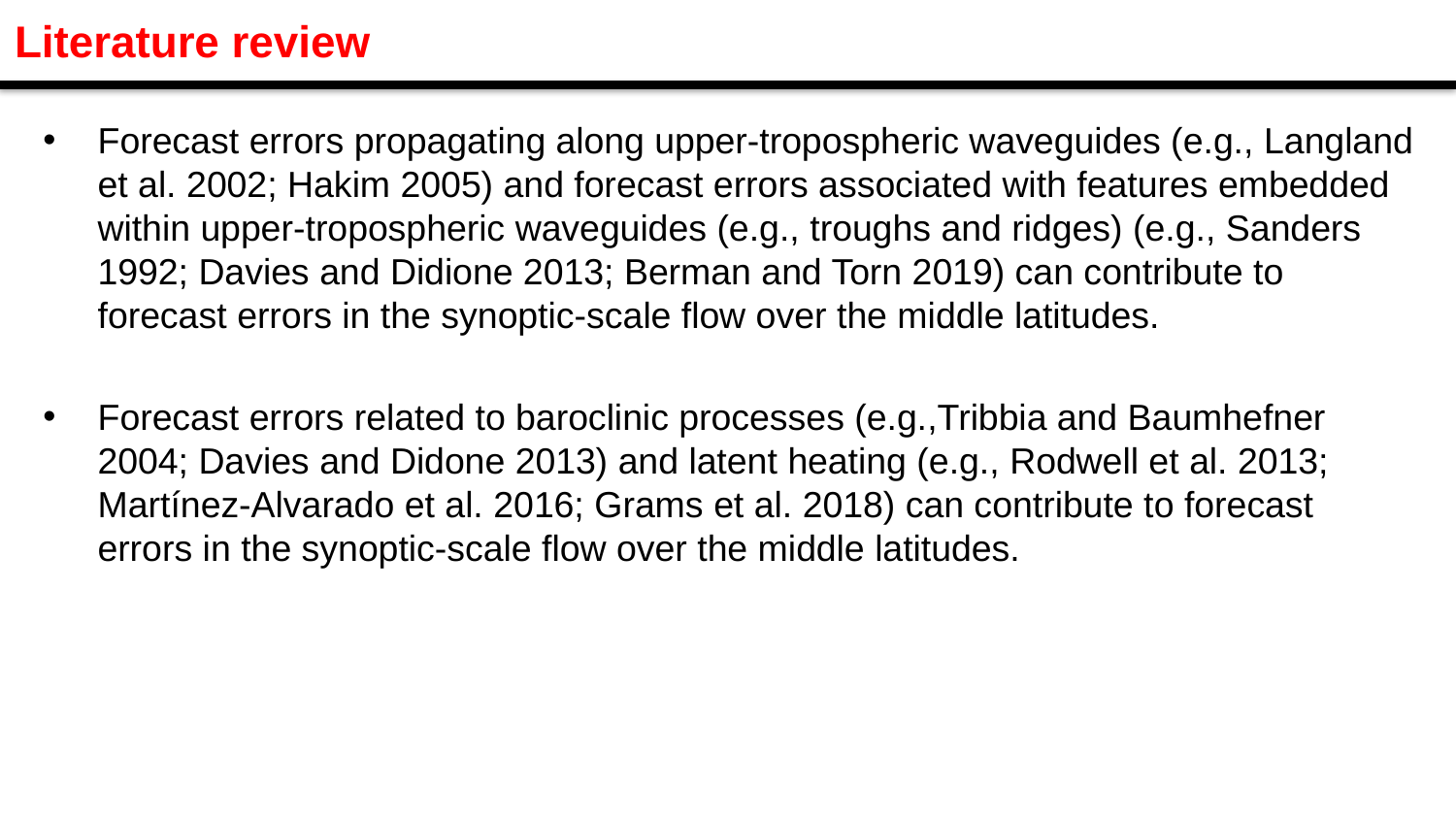

Literature review
Forecast errors propagating along upper-tropospheric waveguides (e.g., Langland et al. 2002; Hakim 2005) and forecast errors associated with features embedded within upper-tropospheric waveguides (e.g., troughs and ridges) (e.g., Sanders 1992; Davies and Didione 2013; Berman and Torn 2019) can contribute to forecast errors in the synoptic-scale flow over the middle latitudes.

Forecast errors related to baroclinic processes (e.g.,Tribbia and Baumhefner 2004; Davies and Didone 2013) and latent heating (e.g., Rodwell et al. 2013; Martínez-Alvarado et al. 2016; Grams et al. 2018) can contribute to forecast errors in the synoptic-scale flow over the middle latitudes.